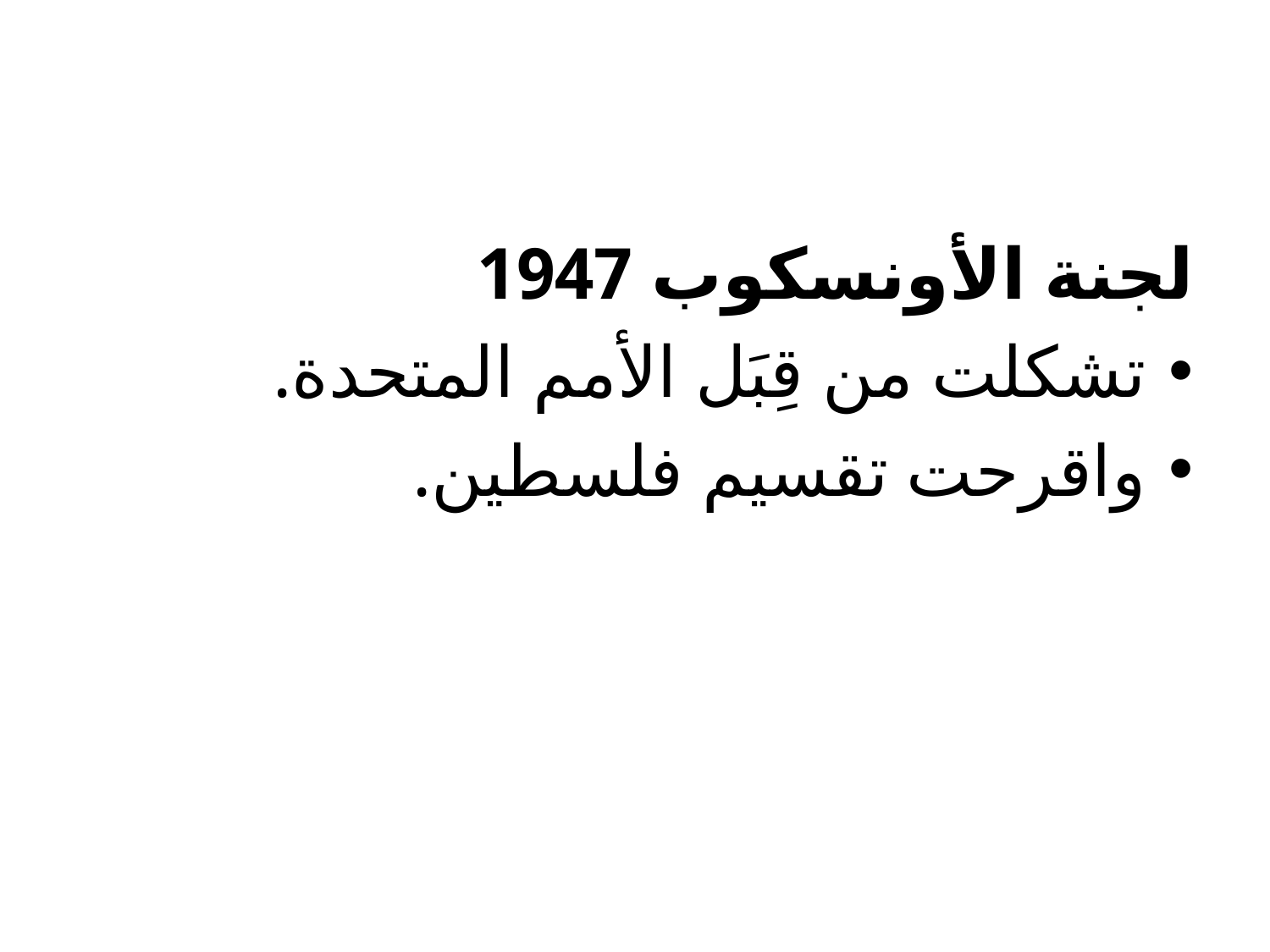

#
لجنة الأونسكوب 1947
تشكلت من قِبَل الأمم المتحدة.
واقرحت تقسيم فلسطين.